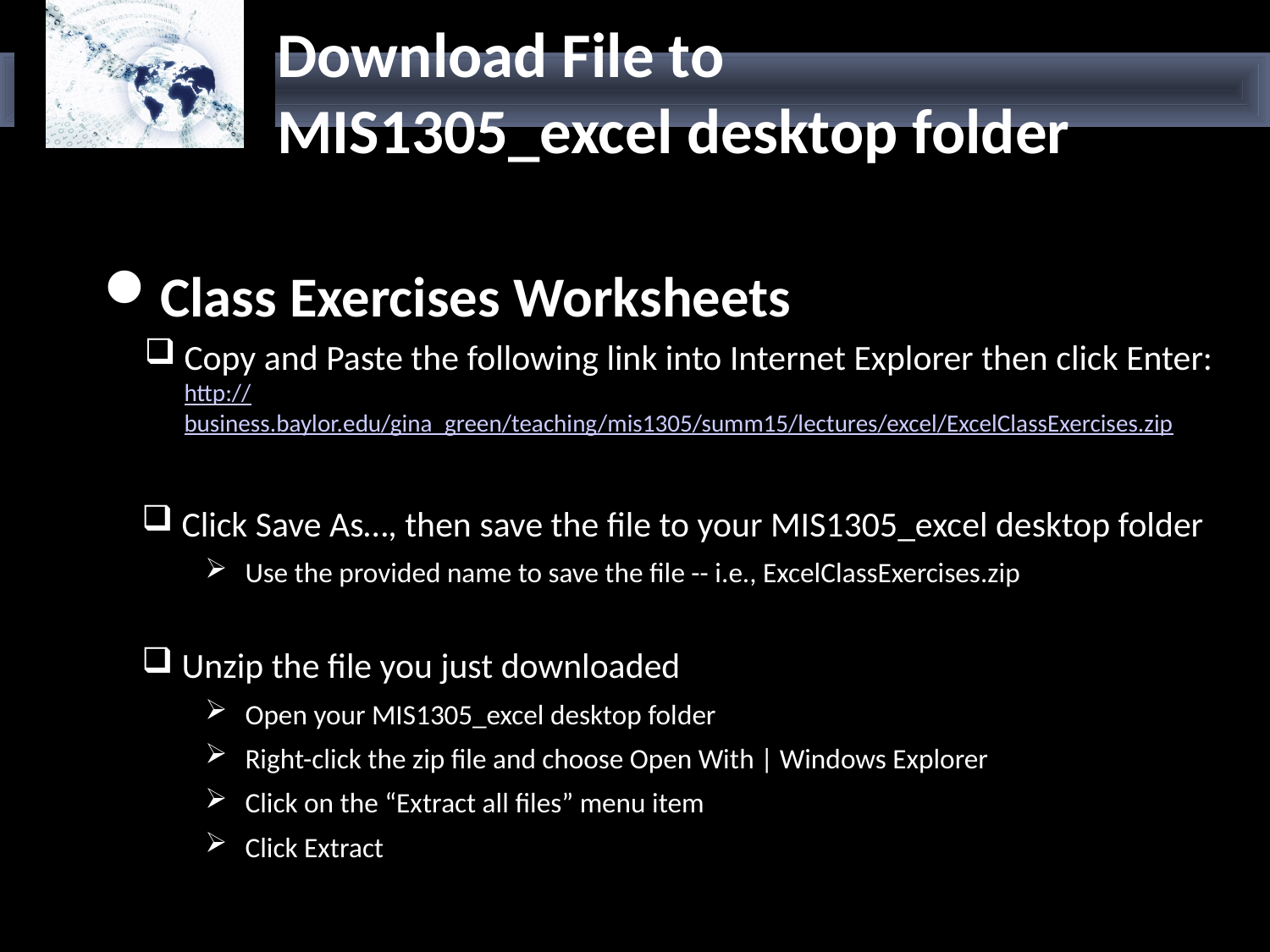

# Download File to MIS1305_excel desktop folder
Class Exercises Worksheets
Copy and Paste the following link into Internet Explorer then click Enter:  http://business.baylor.edu/gina_green/teaching/mis1305/summ15/lectures/excel/ExcelClassExercises.zip

Click Save As…, then save the file to your MIS1305_excel desktop folder
Use the provided name to save the file -- i.e., ExcelClassExercises.zip

Unzip the file you just downloaded
Open your MIS1305_excel desktop folder
Right-click the zip file and choose Open With | Windows Explorer
Click on the “Extract all files” menu item
Click Extract